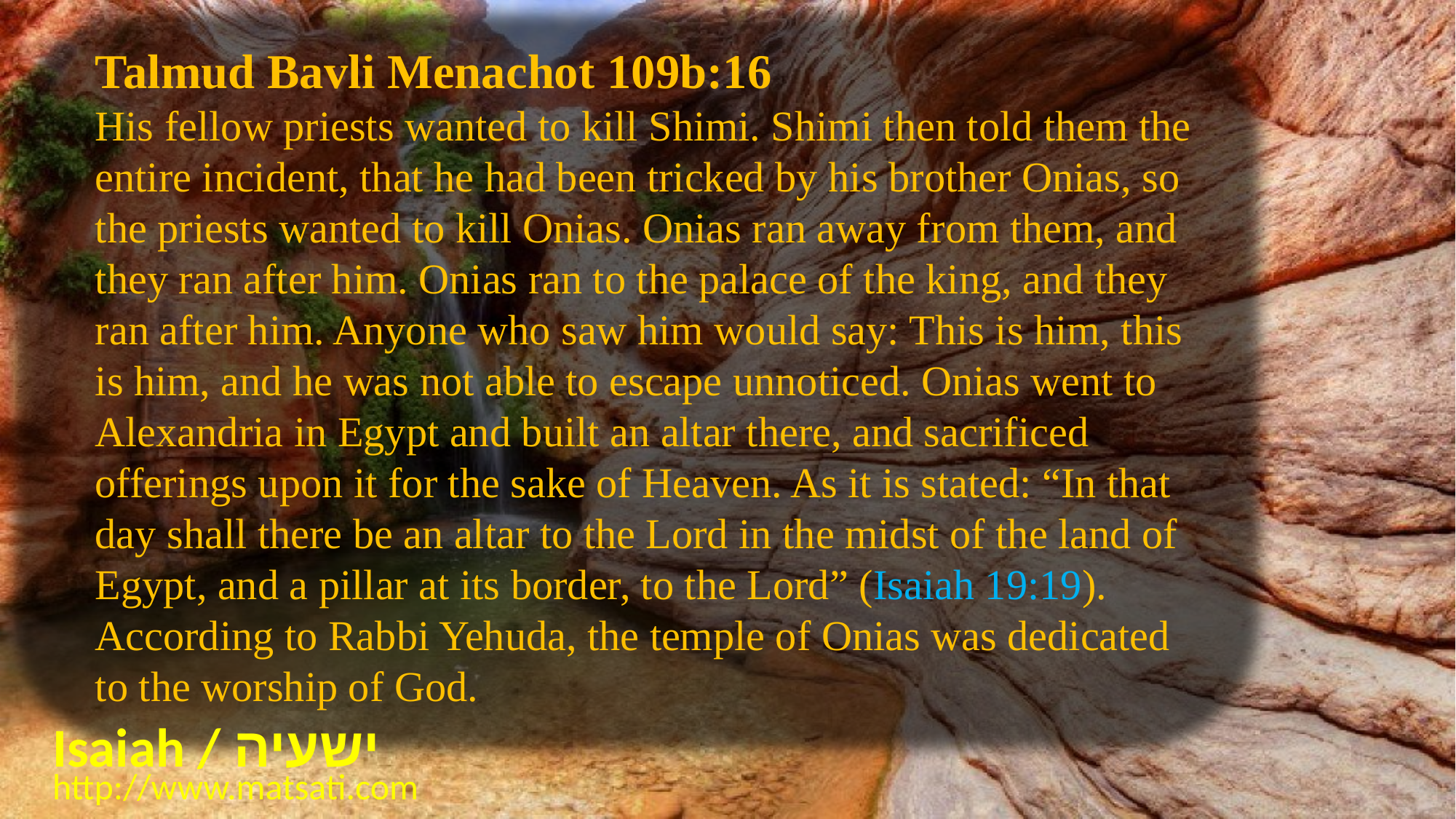

Talmud Bavli Menachot 109b:16
His fellow priests wanted to kill Shimi. Shimi then told them the entire incident, that he had been tricked by his brother Onias, so the priests wanted to kill Onias. Onias ran away from them, and they ran after him. Onias ran to the palace of the king, and they ran after him. Anyone who saw him would say: This is him, this is him, and he was not able to escape unnoticed. Onias went to Alexandria in Egypt and built an altar there, and sacrificed offerings upon it for the sake of Heaven. As it is stated: “In that day shall there be an altar to the Lord in the midst of the land of Egypt, and a pillar at its border, to the Lord” (Isaiah 19:19). According to Rabbi Yehuda, the temple of Onias was dedicated to the worship of God.
Isaiah / ישעיה
http://www.matsati.com